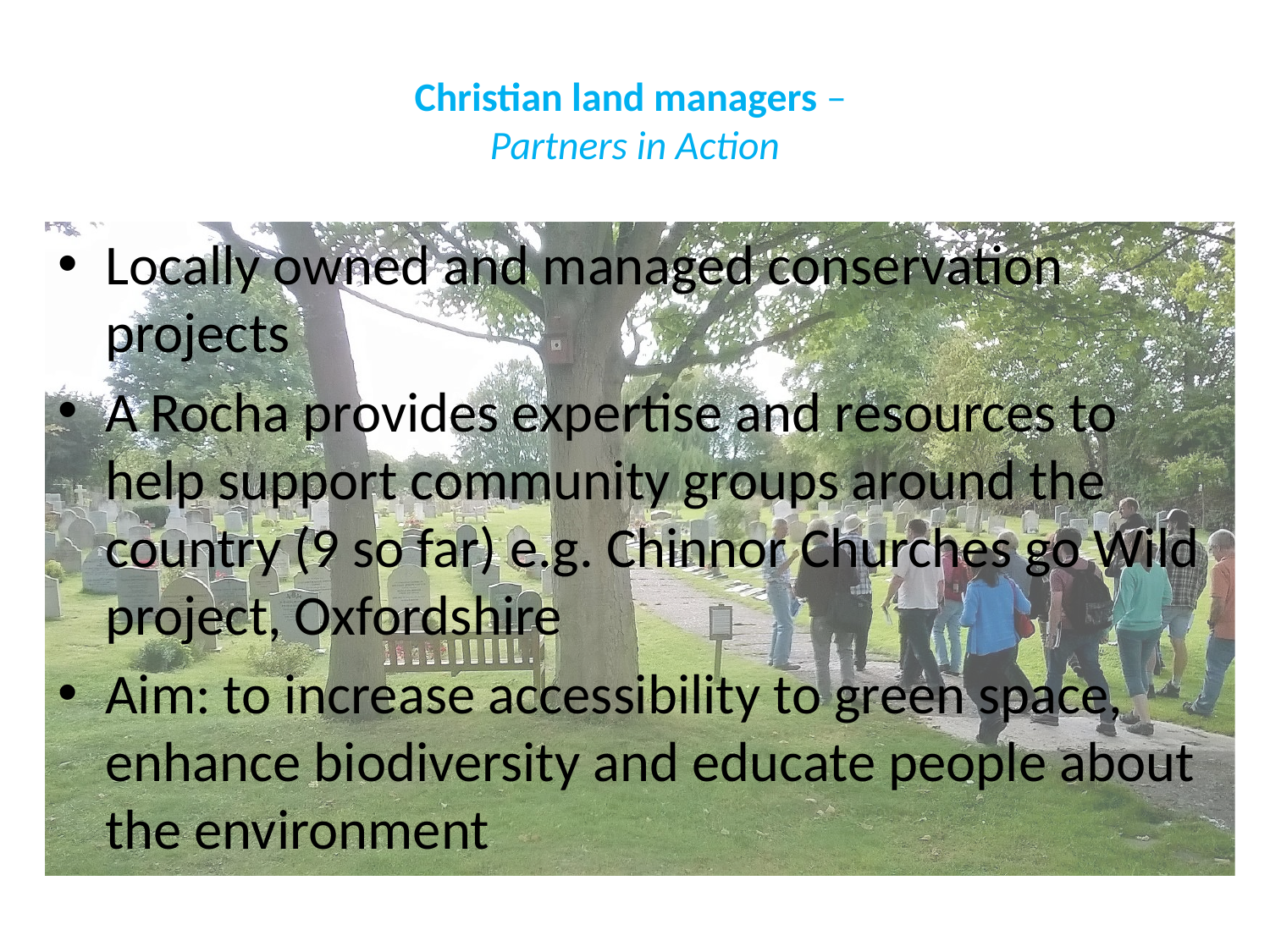

# Christian land managers – Partners in Action
Locally owned and managed conservation projects
A Rocha provides expertise and resources to help support community groups around the country (9 so far) e.g. Chinnor Churches go Wild project, Oxfordshire
Aim: to increase accessibility to green space, enhance biodiversity and educate people about the environment